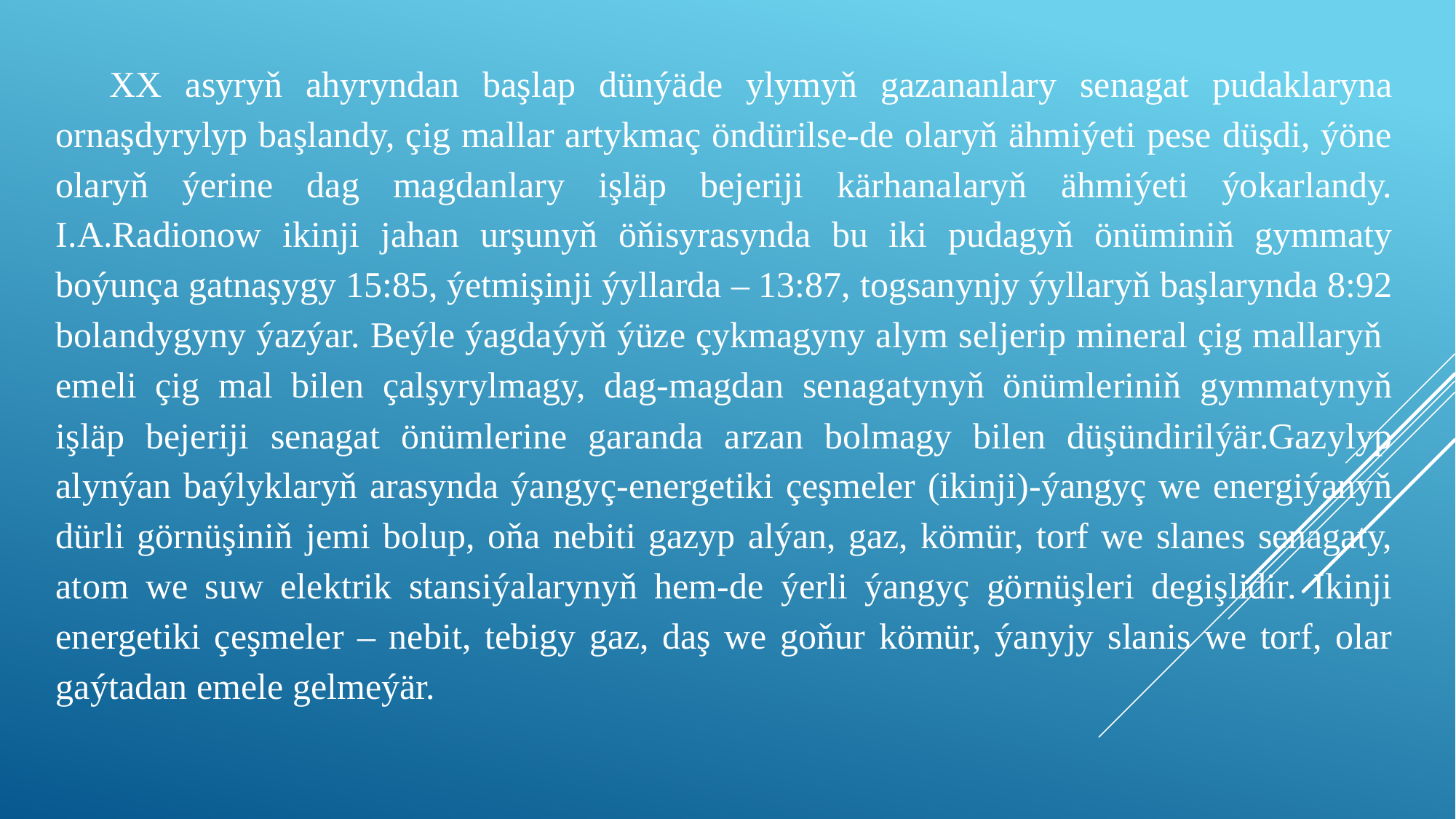

XX asyryň ahyryndan başlap dünýäde ylymyň gazananlary senagat pudaklaryna ornaşdyrylyp başlandy, çig mallar artykmaç öndürilse-de olaryň ähmiýeti pese düşdi, ýöne olaryň ýerine dag magdanlary işläp bejeriji kärhanalaryň ähmiýeti ýokarlandy. I.A.Radionow ikinji jahan urşunyň öňisyrasynda bu iki pudagyň önüminiň gymmaty boýunça gatnaşygy 15:85, ýetmişinji ýyllarda – 13:87, togsanynjy ýyllaryň başlarynda 8:92 bolandygyny ýazýar. Beýle ýagdaýyň ýüze çykmagyny alym seljerip mineral çig mallaryň  emeli çig mal bilen çalşyrylmagy, dag-magdan senagatynyň önümleriniň gymmatynyň işläp bejeriji senagat önümlerine garanda arzan bolmagy bilen düşündirilýär.Gazylyp alynýan baýlyklaryň arasynda ýangyç-energetiki çeşmeler (ikinji)-ýangyç we energiýanyň dürli görnüşiniň jemi bolup, oňa nebiti gazyp alýan, gaz, kömür, torf we slanes senagaty, atom we suw elektrik stansiýalarynyň hem-de ýerli ýangyç görnüşleri degişlidir. Ikinji energetiki çeşmeler – nebit, tebigy gaz, daş we goňur kömür, ýanyjy slanis we torf, olar gaýtadan emele gelmeýär.